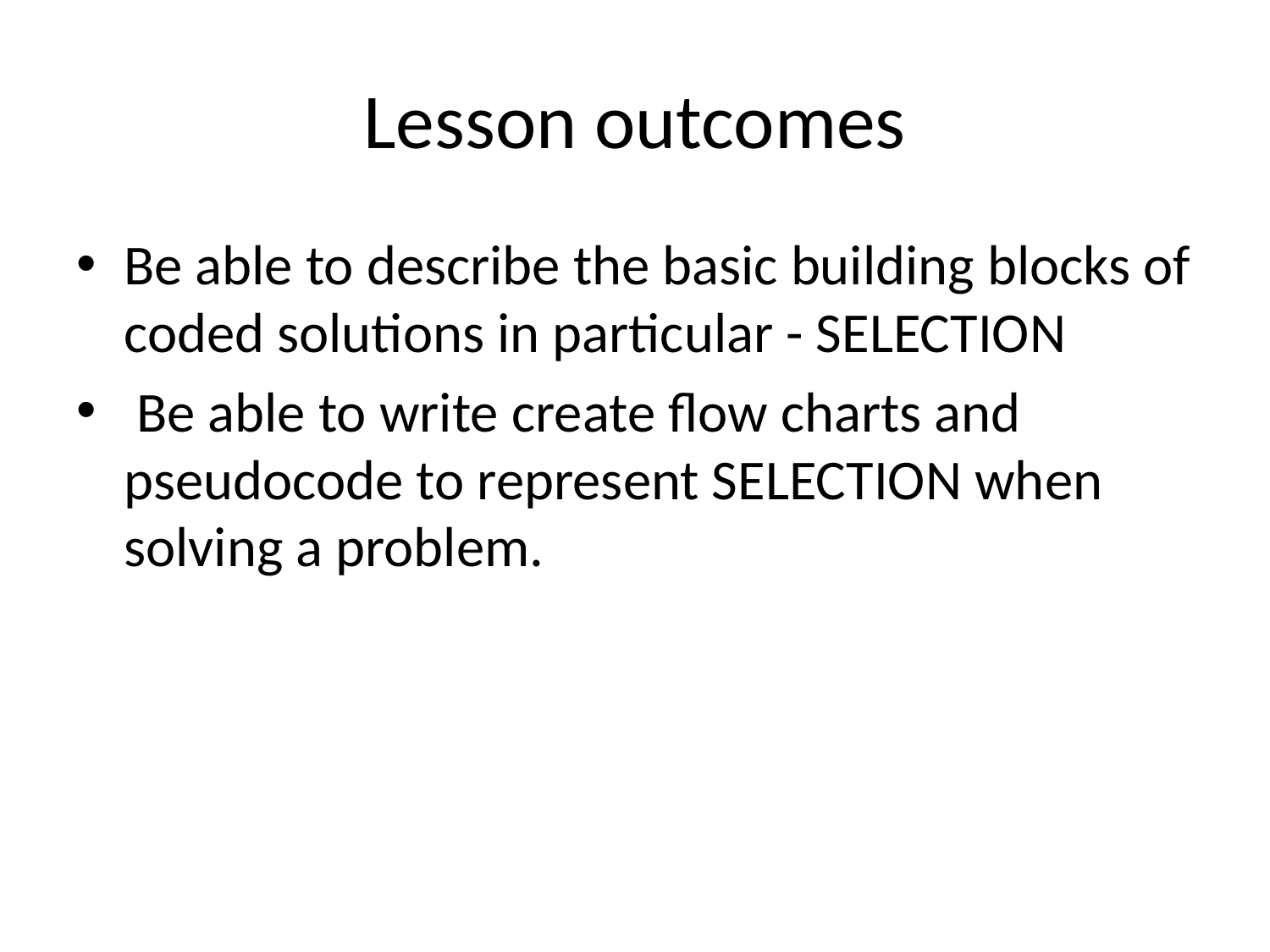

# Lesson outcomes
Be able to describe the basic building blocks of coded solutions in particular - SELECTION
 Be able to write create flow charts and pseudocode to represent SELECTION when solving a problem.